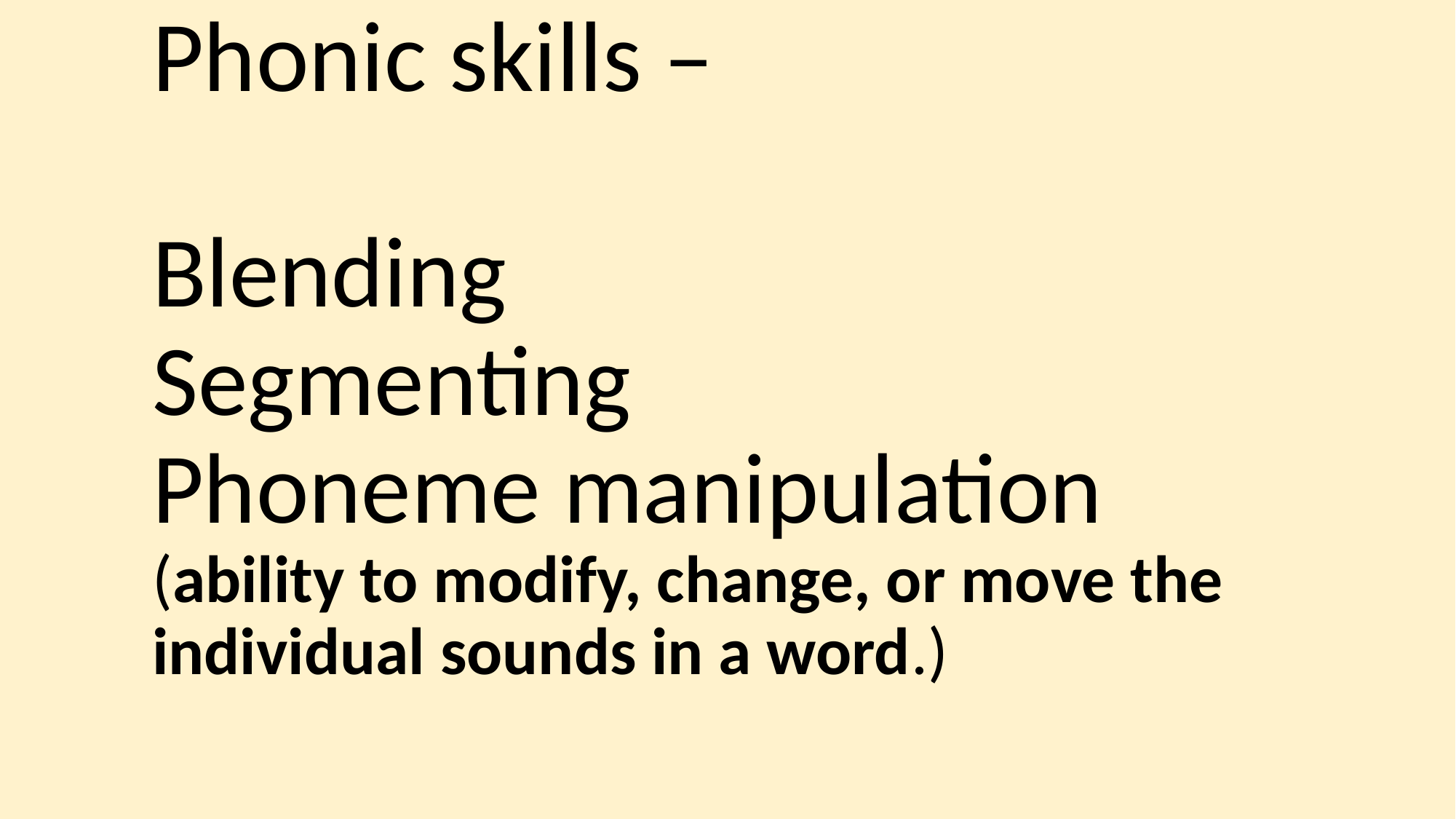

# Phonic skills – Blending Segmenting Phoneme manipulation (ability to modify, change, or move the individual sounds in a word.)